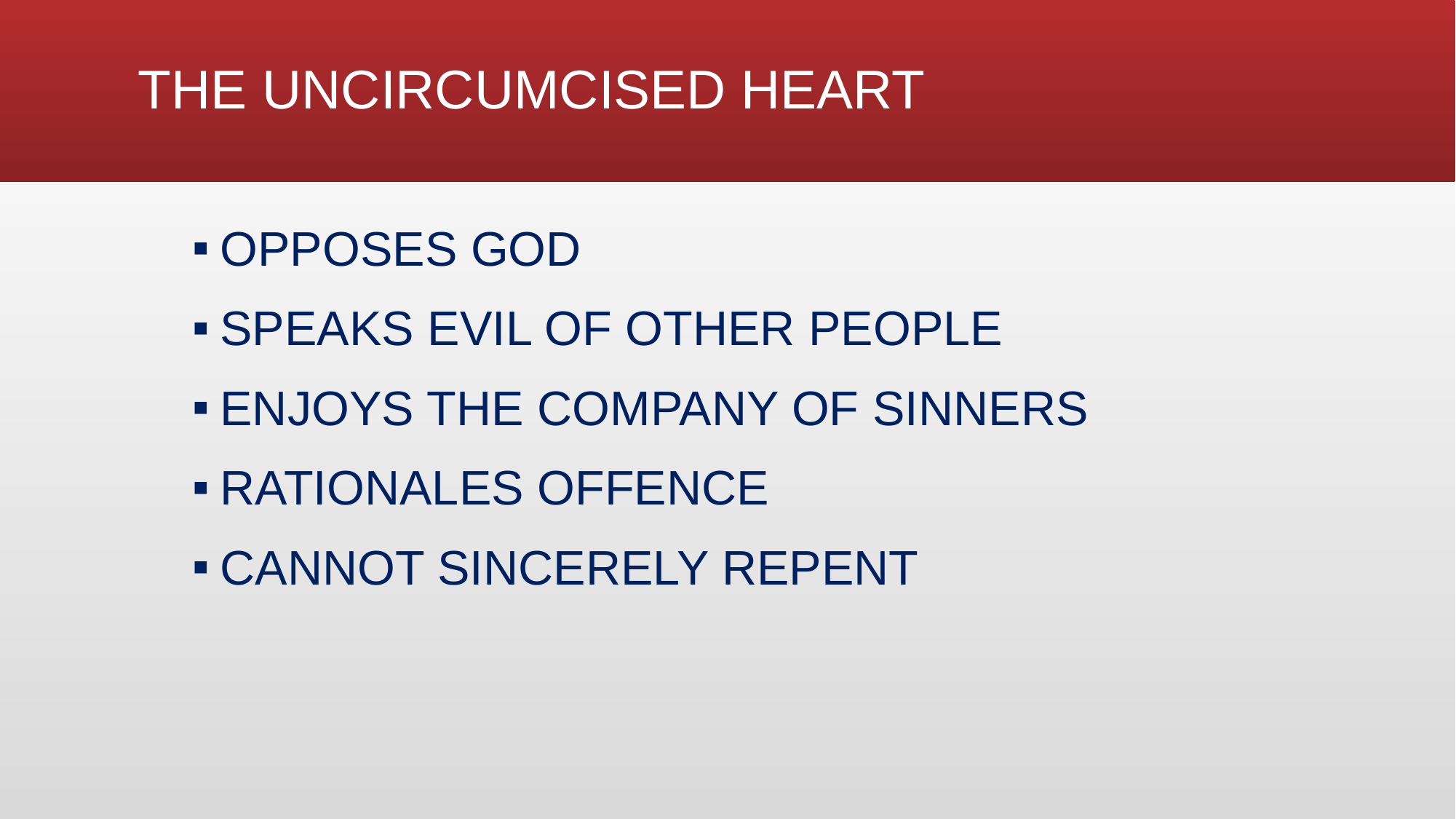

# THE UNCIRCUMCISED HEART
OPPOSES GOD
SPEAKS EVIL OF OTHER PEOPLE
ENJOYS THE COMPANY OF SINNERS
RATIONALES OFFENCE
CANNOT SINCERELY REPENT